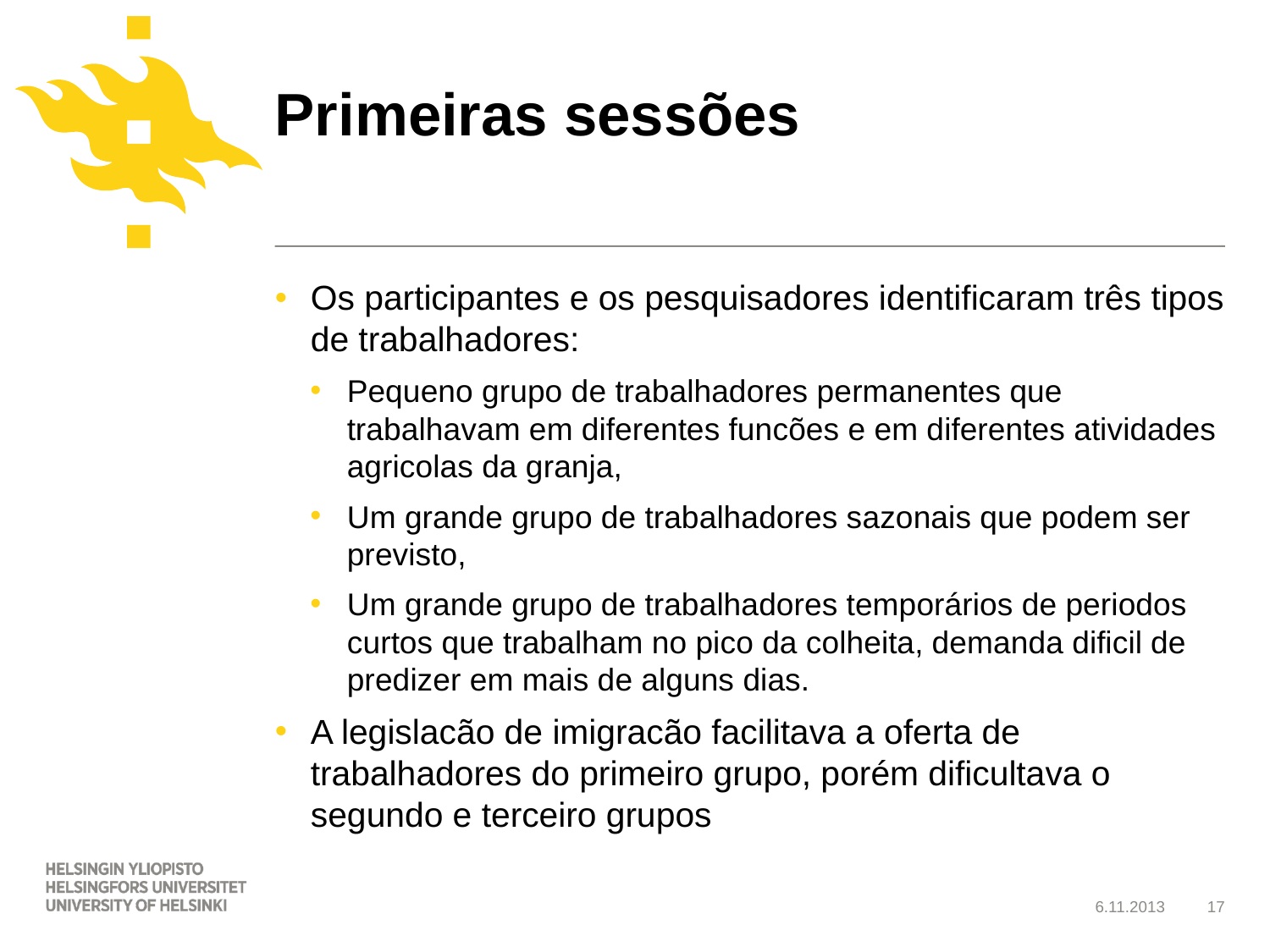

# Primeiras sessões
Os participantes e os pesquisadores identificaram três tipos de trabalhadores:
Pequeno grupo de trabalhadores permanentes que trabalhavam em diferentes funcões e em diferentes atividades agricolas da granja,
Um grande grupo de trabalhadores sazonais que podem ser previsto,
Um grande grupo de trabalhadores temporários de periodos curtos que trabalham no pico da colheita, demanda dificil de predizer em mais de alguns dias.
A legislacão de imigracão facilitava a oferta de trabalhadores do primeiro grupo, porém dificultava o segundo e terceiro grupos
6.11.2013
17